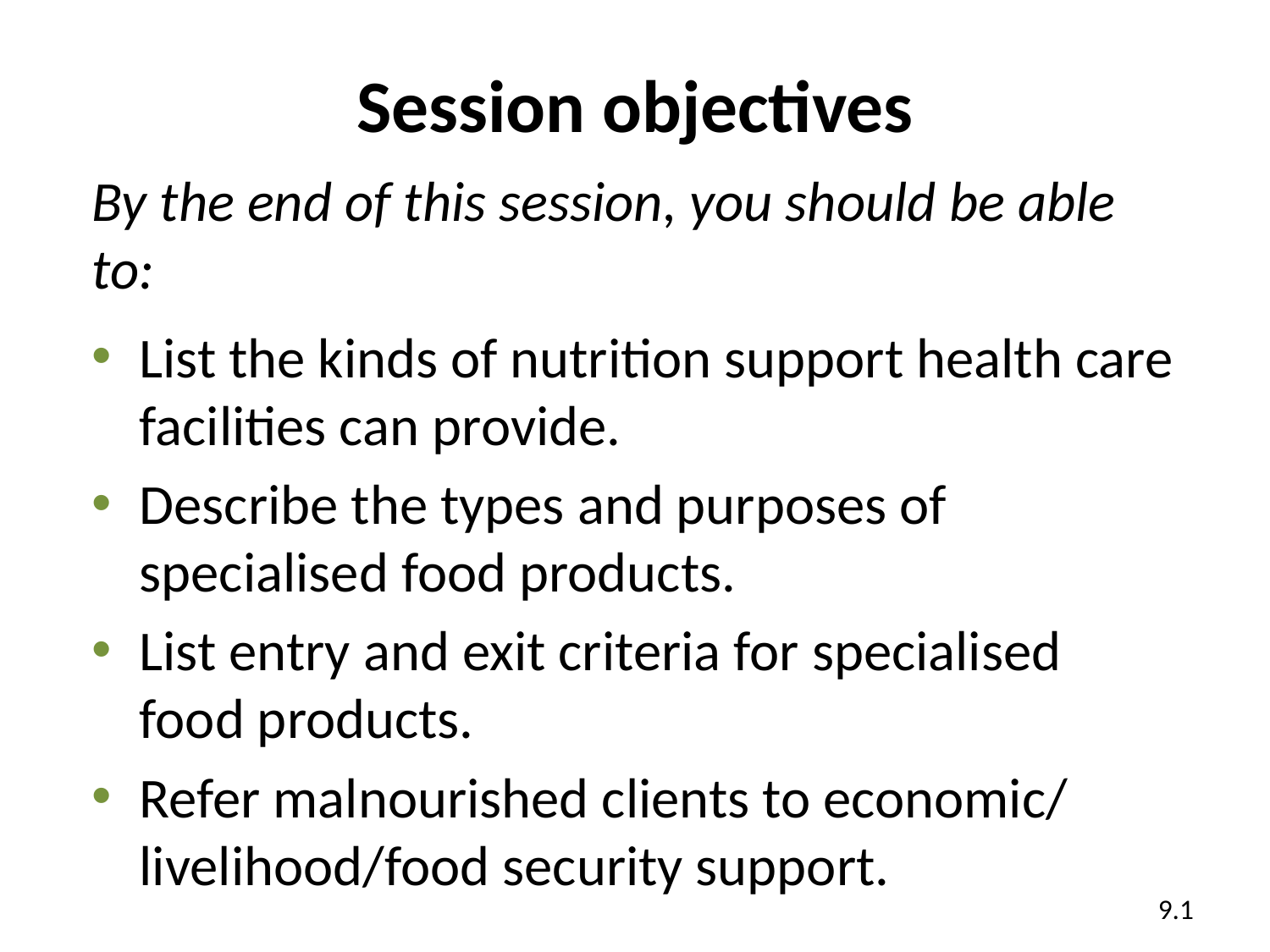

# Session objectives
By the end of this session, you should be able to:
List the kinds of nutrition support health care facilities can provide.
Describe the types and purposes of specialised food products.
List entry and exit criteria for specialised food products.
Refer malnourished clients to economic/ livelihood/food security support.
9.1